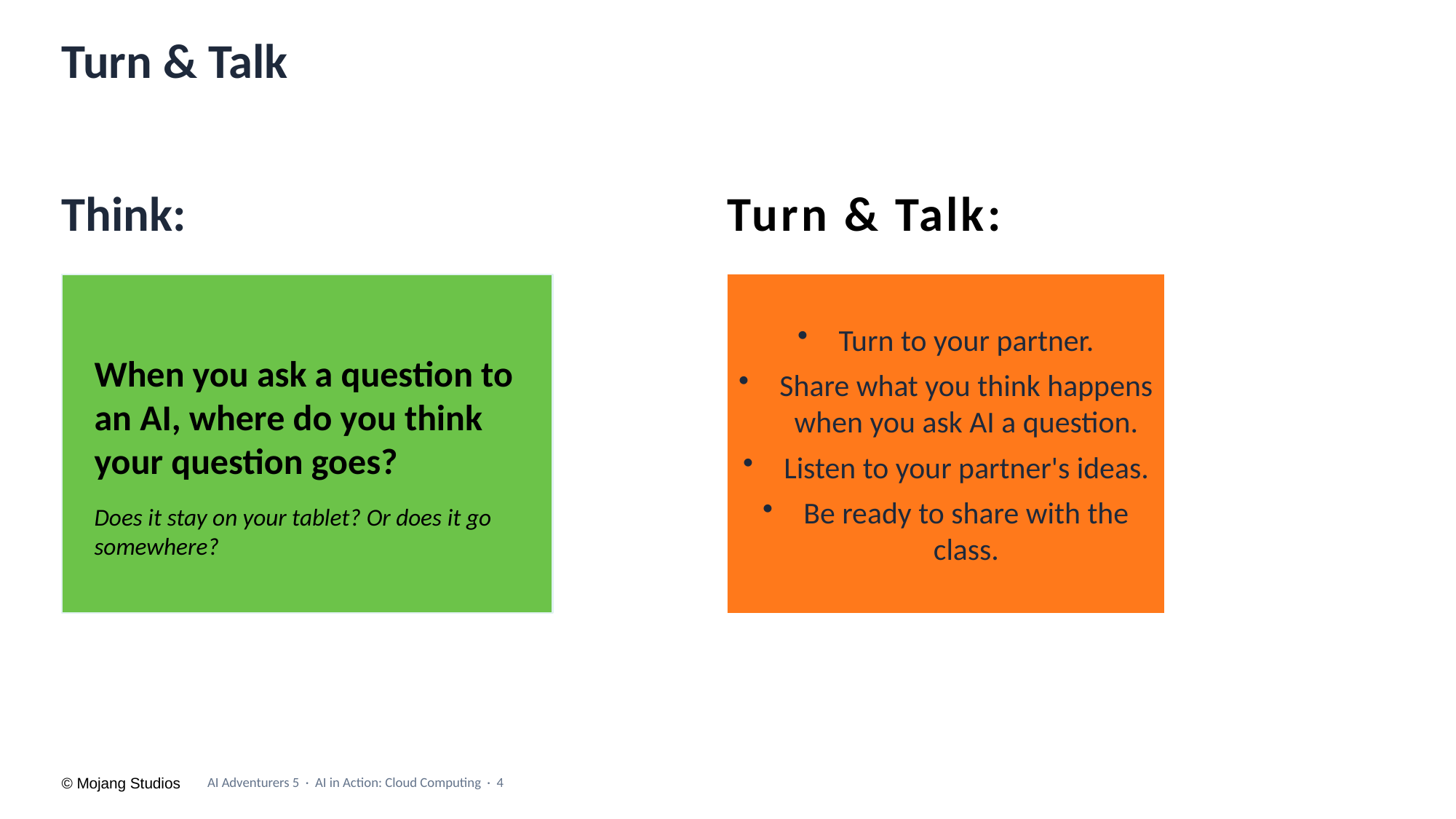

# Turn & Talk
Think:
Turn & Talk:

Turn to your partner.
Share what you think happens when you ask AI a question.
Listen to your partner's ideas.
Be ready to share with the class.
When you ask a question to an AI, where do you think your question goes?
Does it stay on your tablet? Or does it go somewhere?
AI Adventurers 5  ·  AI in Action: Cloud Computing  ·  4